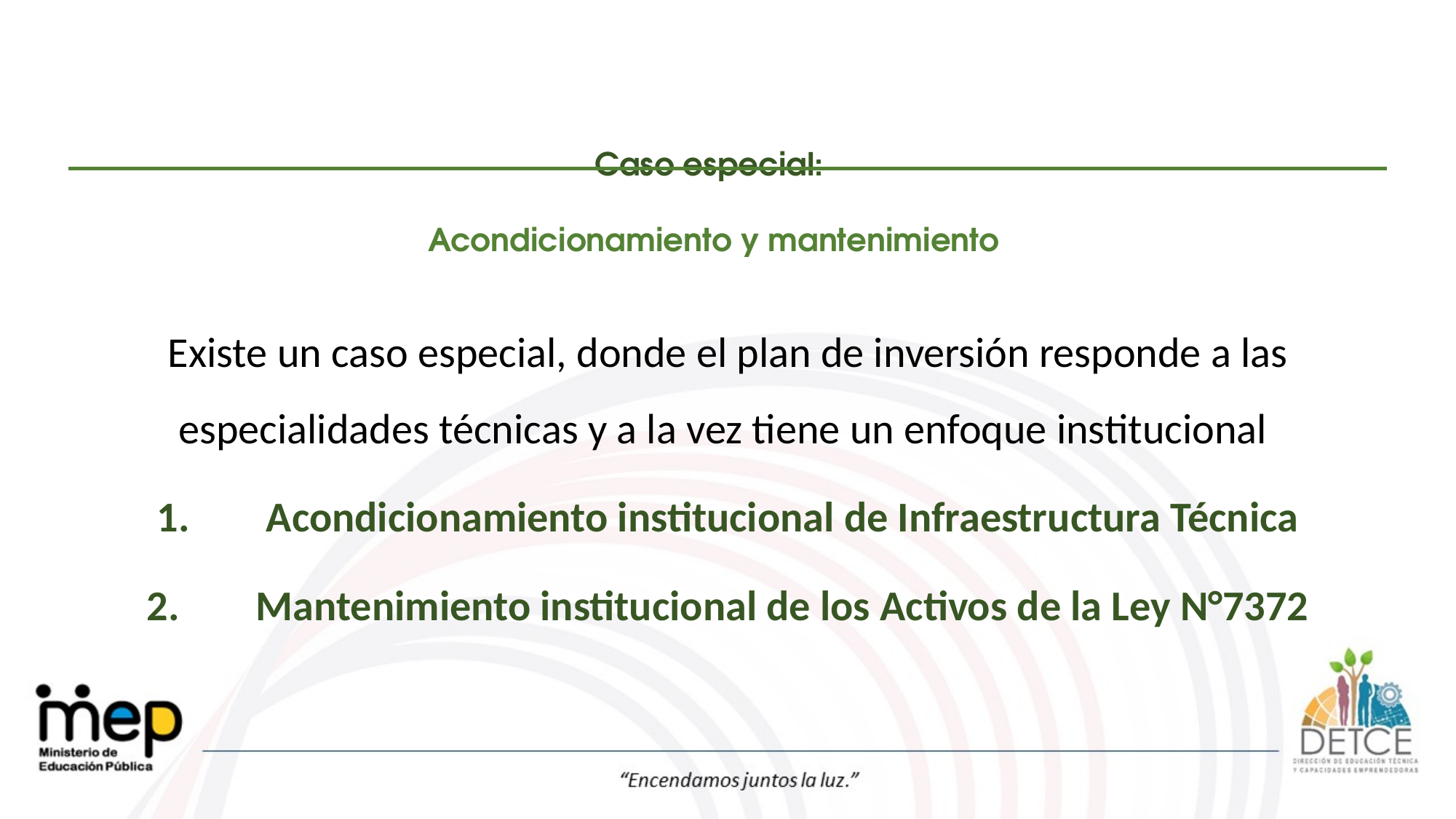

Caso especial:
Acondicionamiento y mantenimiento
Existe un caso especial, donde el plan de inversión responde a las especialidades técnicas y a la vez tiene un enfoque institucional
1.	Acondicionamiento institucional de Infraestructura Técnica
2.	Mantenimiento institucional de los Activos de la Ley N°7372